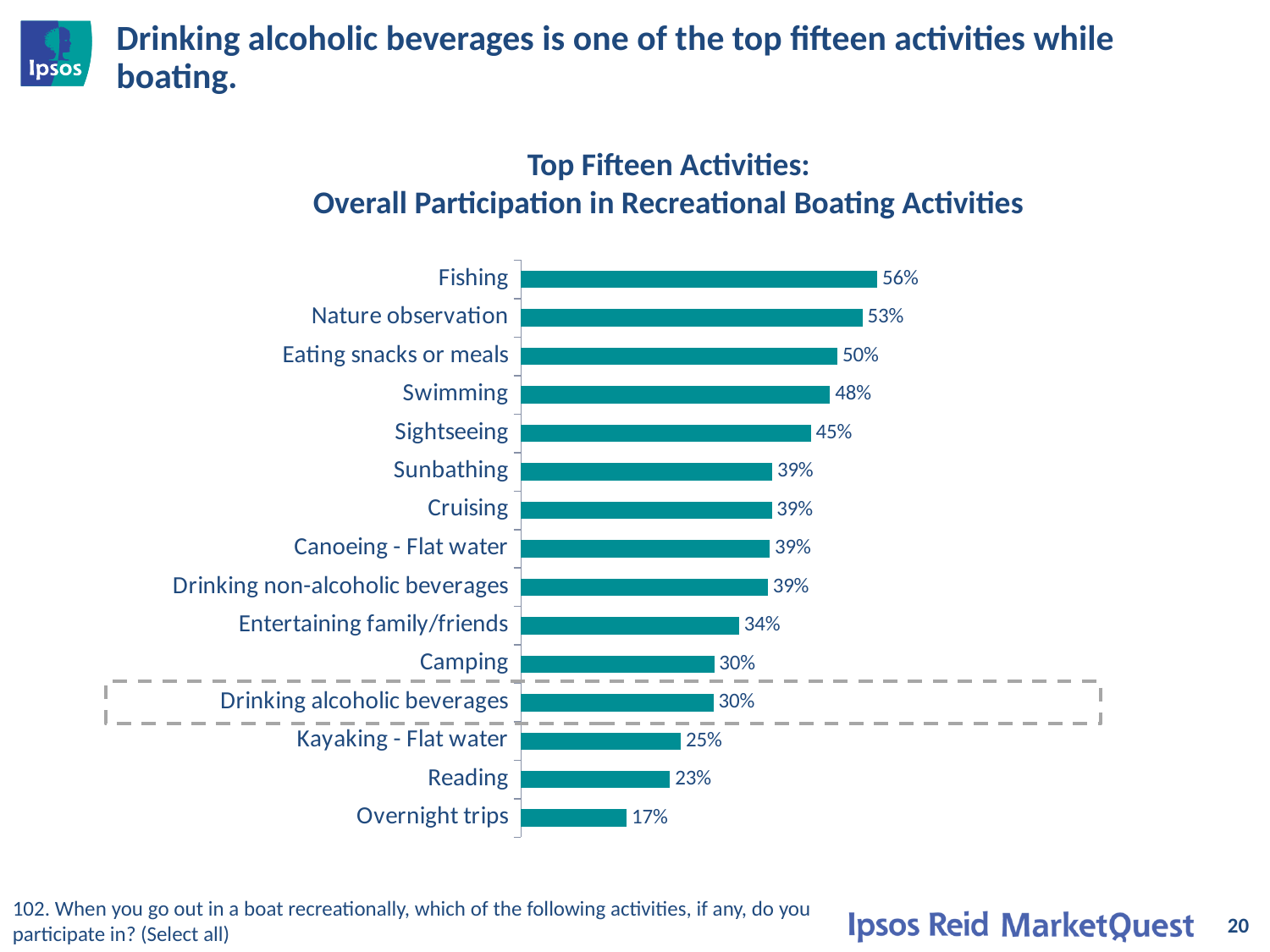

# Drinking alcoholic beverages is one of the top fifteen activities while boating.
Top Fifteen Activities:
Overall Participation in Recreational Boating Activities

### Chart

| Category | Score |
|---|---|
| Fishing | 0.557 |
| Nature observation | 0.534 |
| Eating snacks or meals | 0.495 |
| Swimming | 0.483 |
| Sightseeing | 0.453 |
| Sunbathing | 0.393 |
| Cruising | 0.392 |
| Canoeing - Flat water | 0.389 |
| Drinking non-alcoholic beverages | 0.386 |
| Entertaining family/friends | 0.341 |
| Camping | 0.302 |
| Drinking alcoholic beverages | 0.301 |
| Kayaking - Flat water | 0.25 |
| Reading | 0.233 |
| Overnight trips | 0.165 |
102. When you go out in a boat recreationally, which of the following activities, if any, do you participate in? (Select all)
20